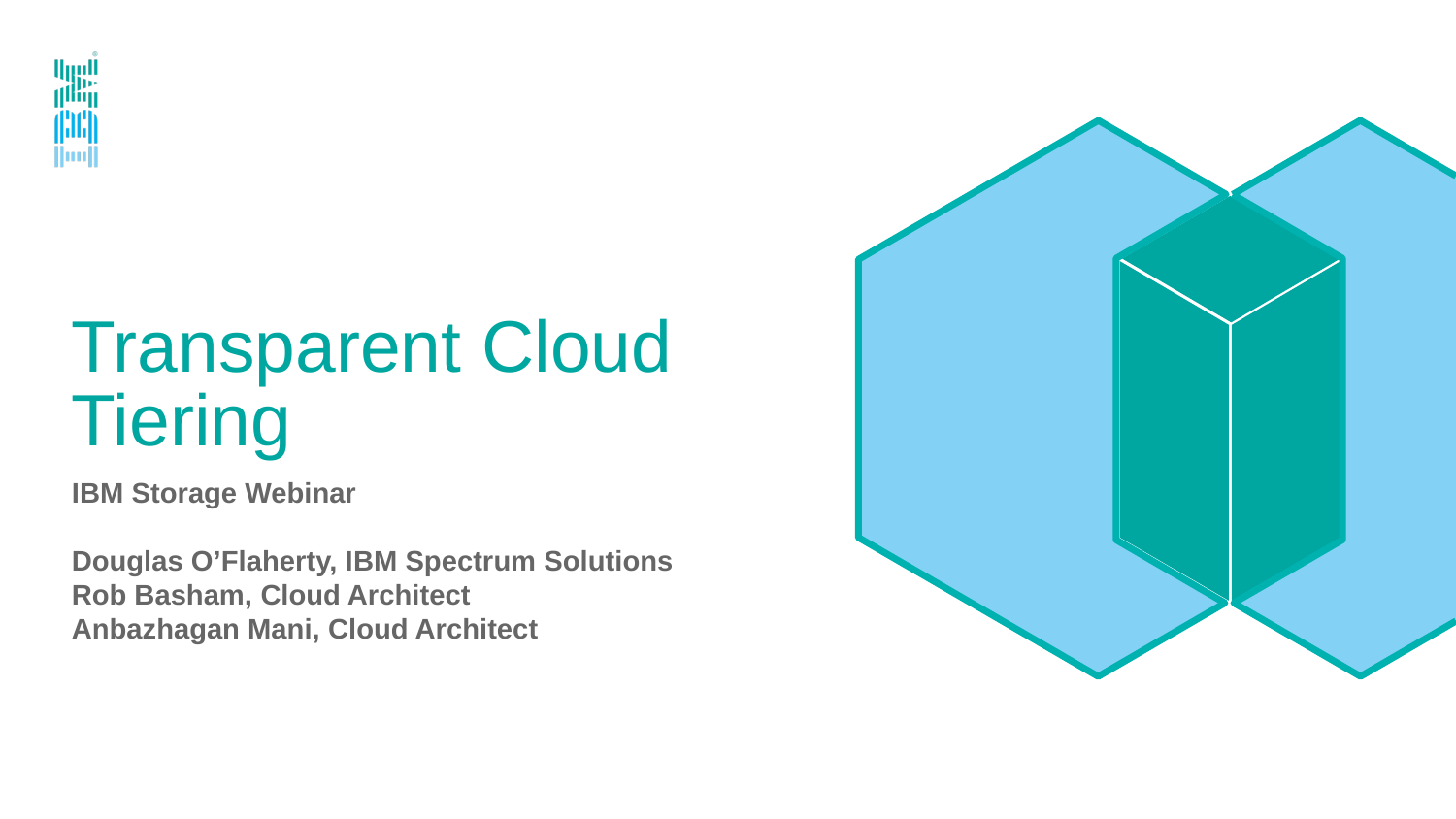

# Transparent Cloud Tiering
IBM Storage Webinar

Douglas O’Flaherty, IBM Spectrum Solutions
Rob Basham, Cloud Architect
Anbazhagan Mani, Cloud Architect